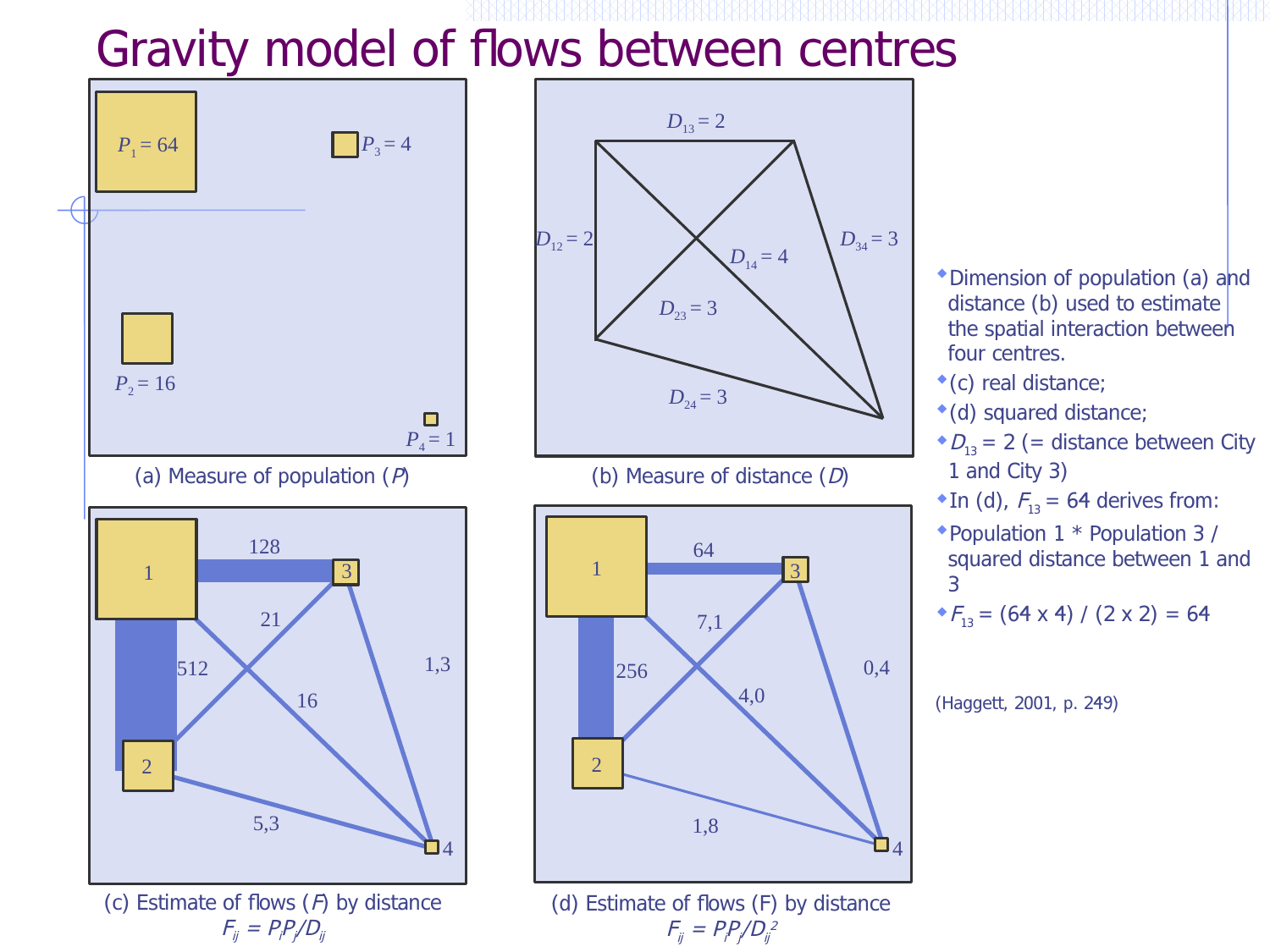

Gravity model of flows between centres

P3 = 4
P1 = 64

P2 = 16

P4 = 1

D13 = 2
D12 = 2
D34 = 3
D14 = 4
D23 = 3
D24 = 3
Dimension of population (a) and distance (b) used to estimate the spatial interaction between four centres.
(c) real distance;
(d) squared distance;
D13 = 2 (= distance between City 1 and City 3)
In (d), F13 = 64 derives from:
Population 1 * Population 3 / squared distance between 1 and 3
F13 = (64 x 4) / (2 x 2) = 64

(Haggett, 2001, p. 249)
(a) Measure of population (P)
(b) Measure of distance (D)

64
1
3

7,1
0,4
256
4,0

2
1,8
4

128
3
1

21
1,3
512
16

2
5,3
4

(c) Estimate of flows (F) by distance
Fij = PiPj/Dij
(d) Estimate of flows (F) by distance
Fij = PiPj/Dij2